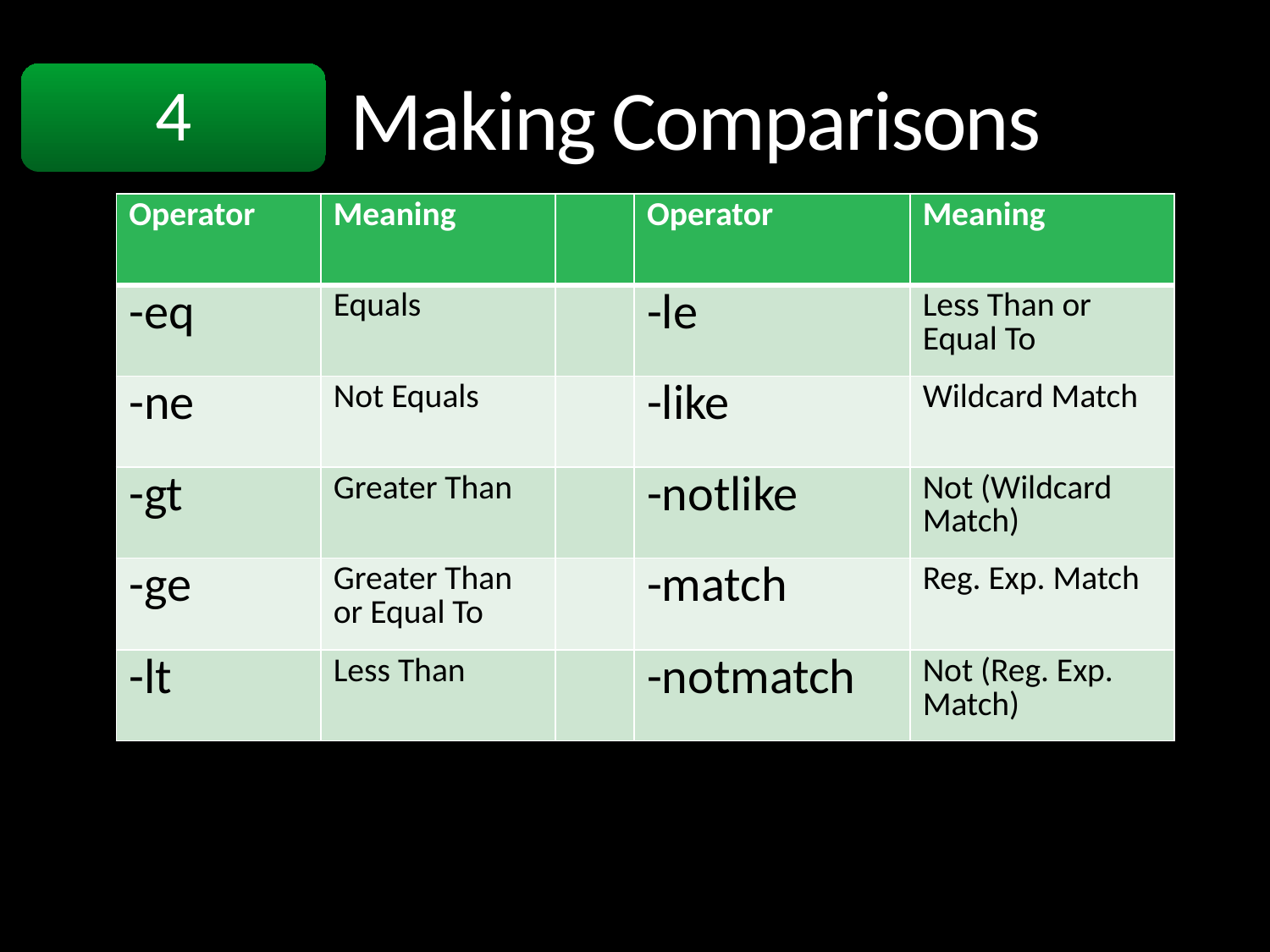

4
# Making Comparisons

| Operator | Meaning |  | Operator | Meaning |
| --- | --- | --- | --- | --- |
| -eq | Equals |  | -le | Less Than or Equal To |
| -ne | Not Equals |  | -like | Wildcard Match |
| -gt | Greater Than |  | -notlike | Not (Wildcard Match) |
| -ge | Greater Than or Equal To |  | -match | Reg. Exp. Match |
| -lt | Less Than |  | -notmatch | Not (Reg. Exp. Match) |